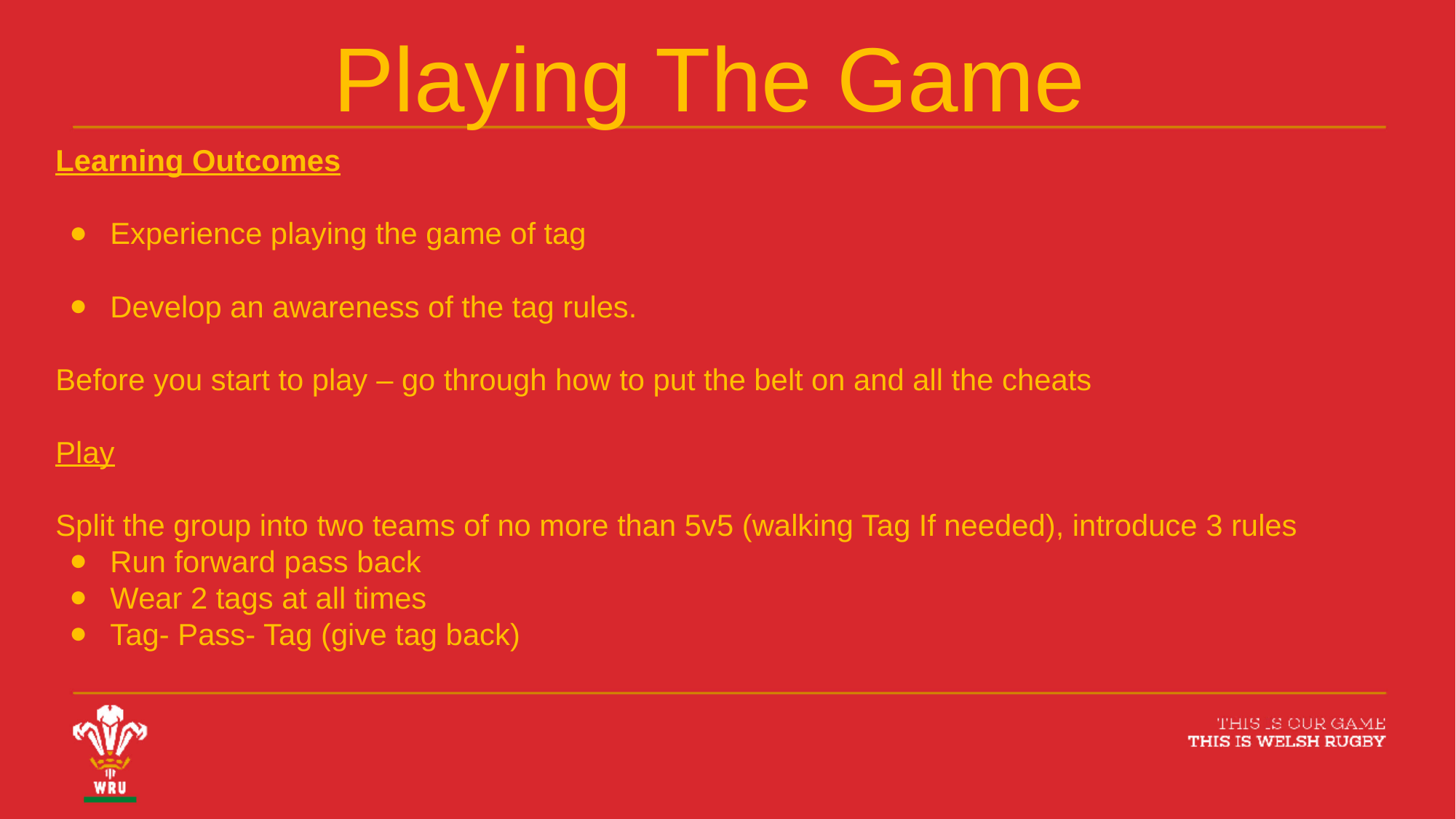

Playing The Game
Learning Outcomes

Experience playing the game of tag

Develop an awareness of the tag rules.

Before you start to play – go through how to put the belt on and all the cheats

Play

Split the group into two teams of no more than 5v5 (walking Tag If needed), introduce 3 rules
Run forward pass back
Wear 2 tags at all times
Tag- Pass- Tag (give tag back)